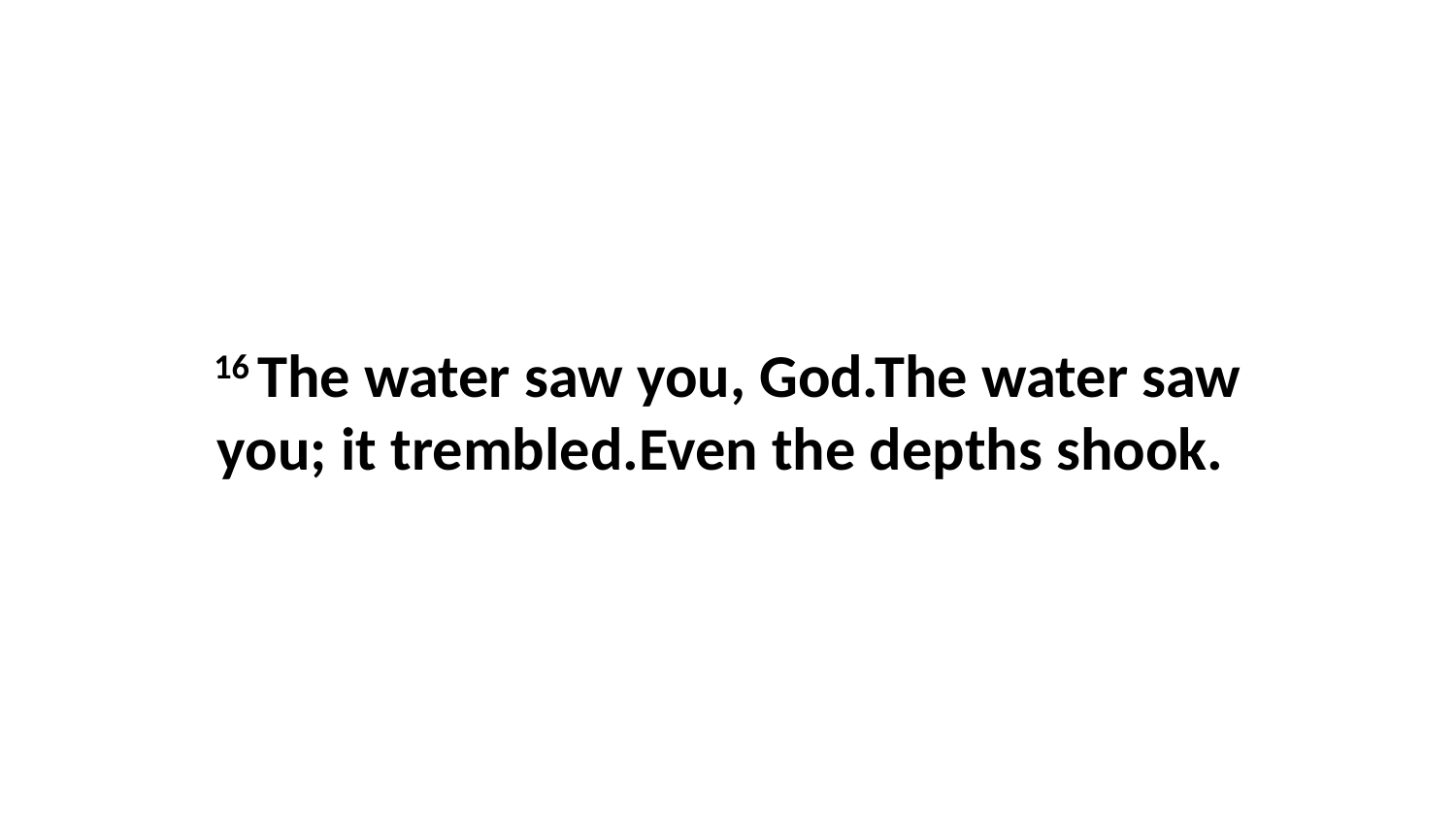

16 The water saw you, God.The water saw you; it trembled.Even the depths shook.